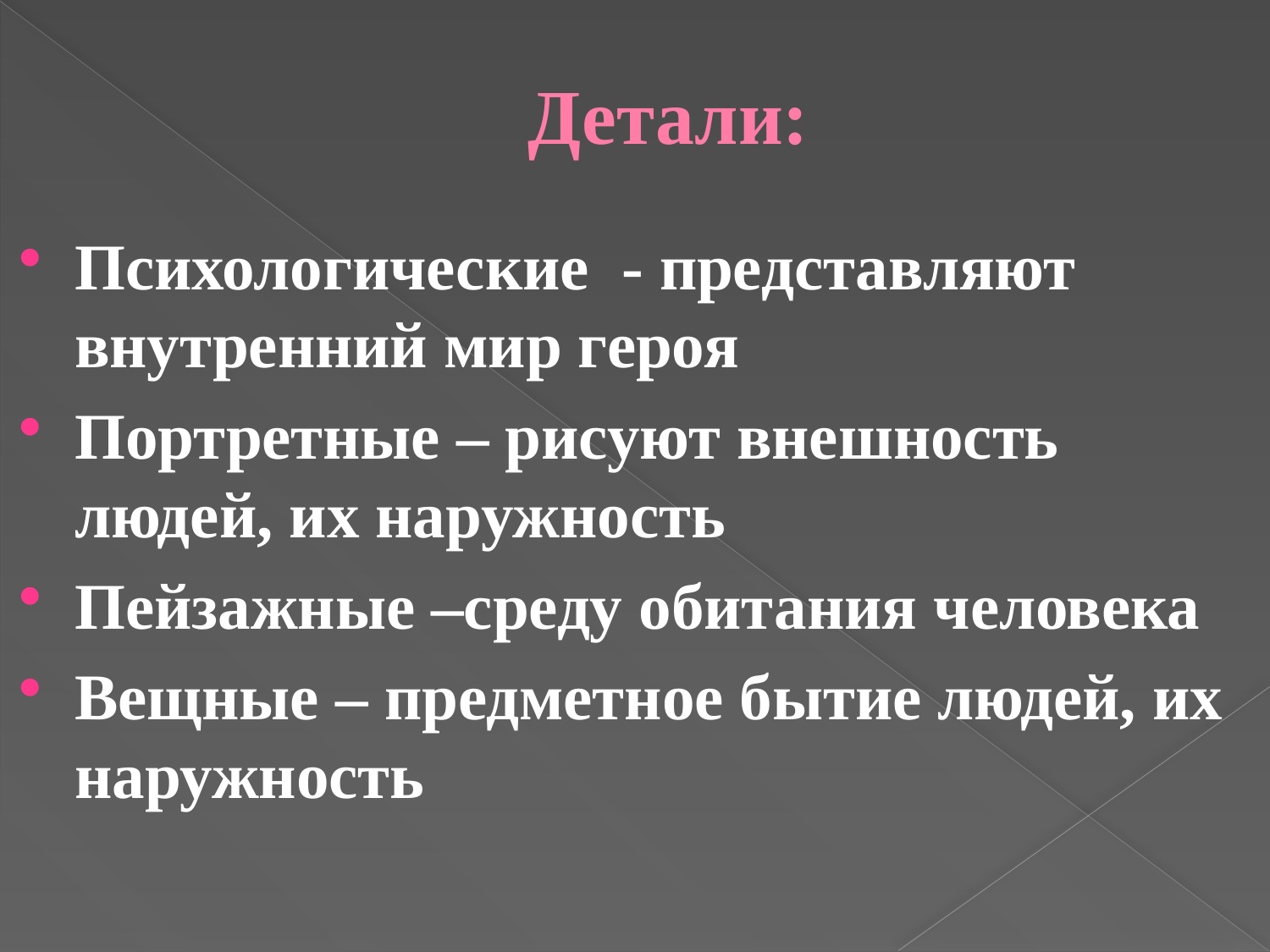

# Детали:
Психологические  - представляют внутренний мир героя
Портретные – рисуют внешность людей, их наружность
Пейзажные –среду обитания человека
Вещные – предметное бытие людей, их наружность